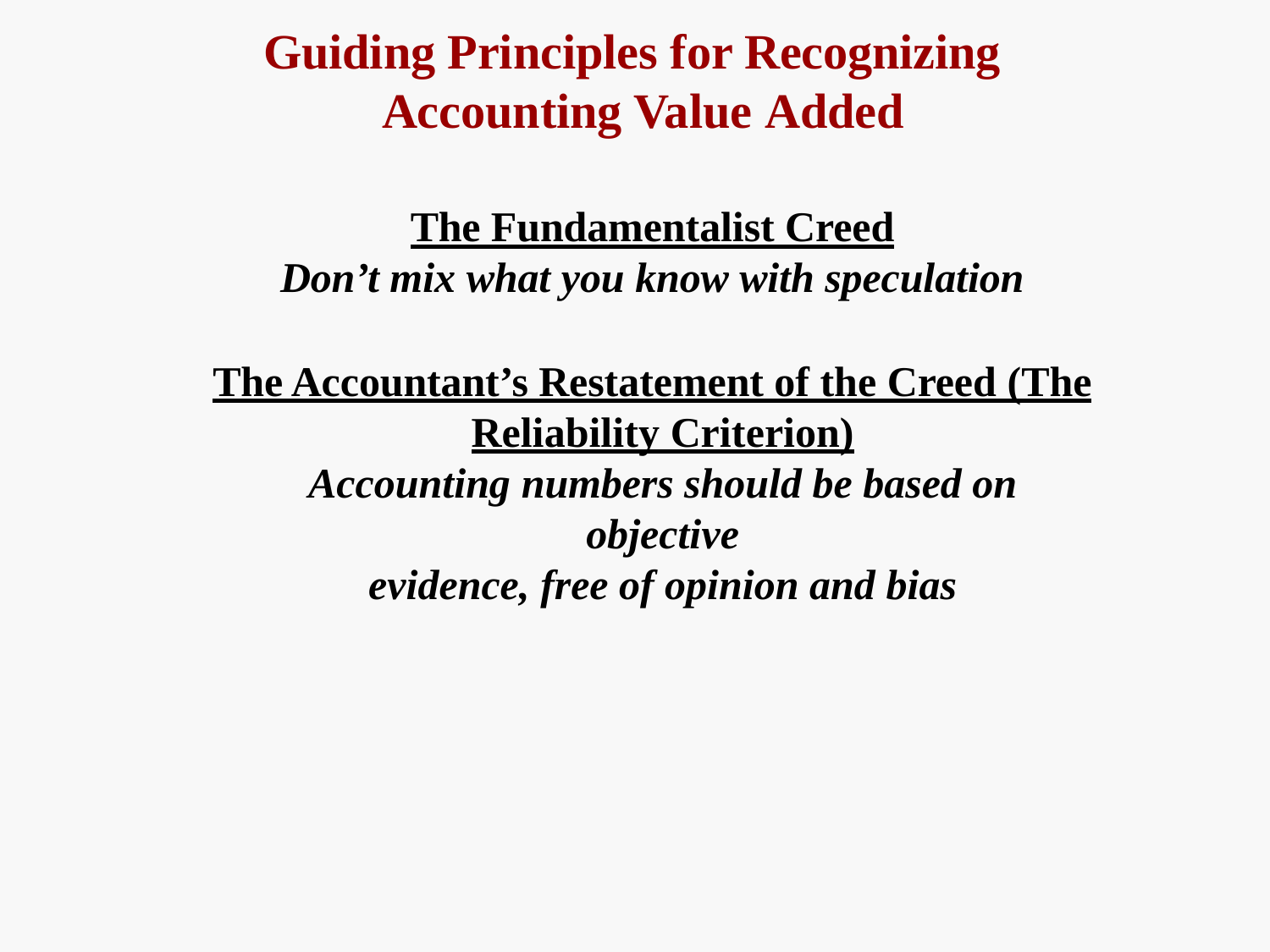

# Guiding Principles for Recognizing  Accounting Value Added
The Fundamentalist Creed
Don’t mix what you know with speculation

The Accountant’s Restatement of the Creed (The
Reliability Criterion)
Accounting numbers should be based on objective
evidence, free of opinion and bias